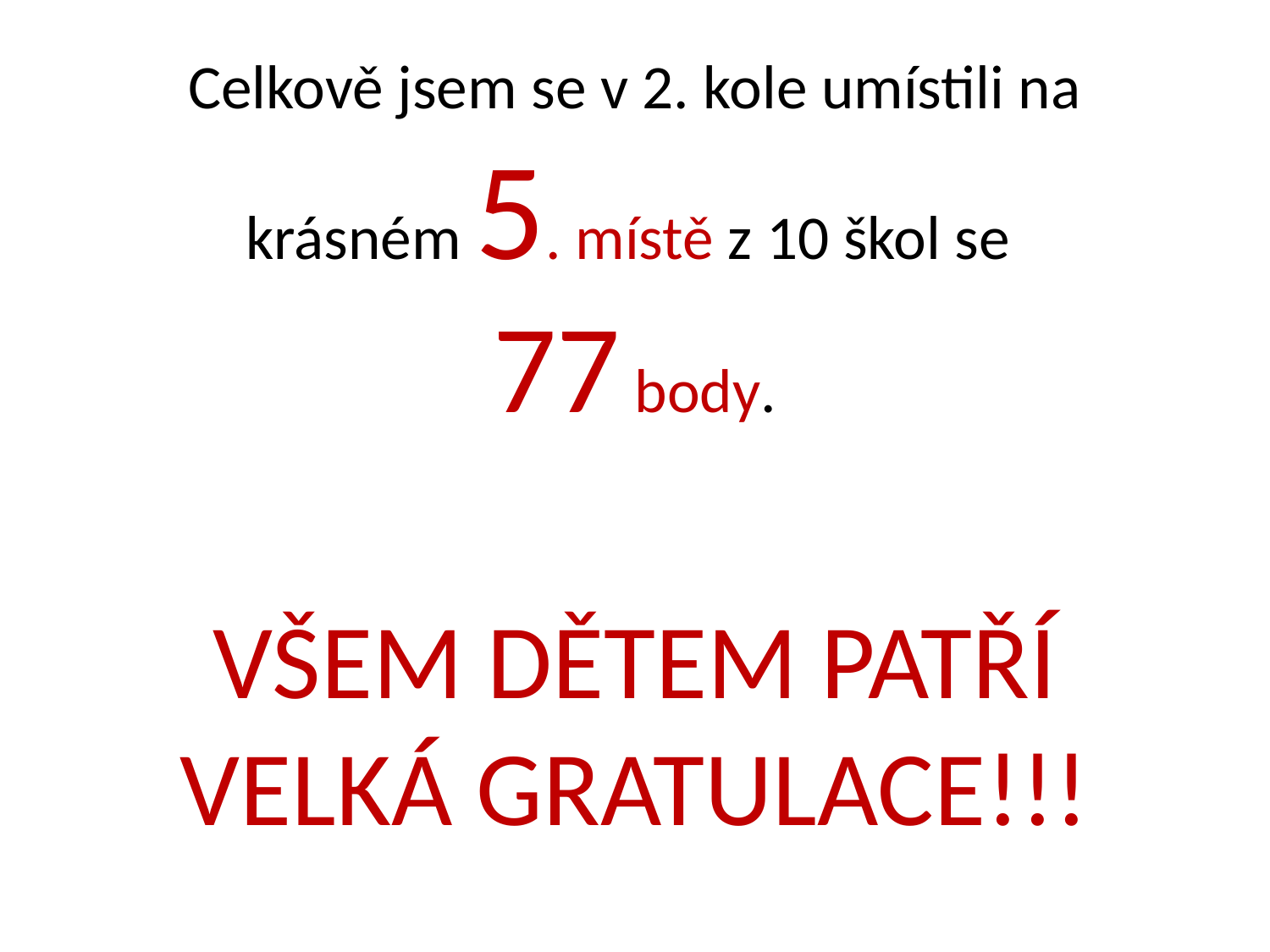

# Celkově jsem se v 2. kole umístili na krásném 5. místě z 10 škol se 77 body.
VŠEM DĚTEM PATŘÍ VELKÁ GRATULACE!!!